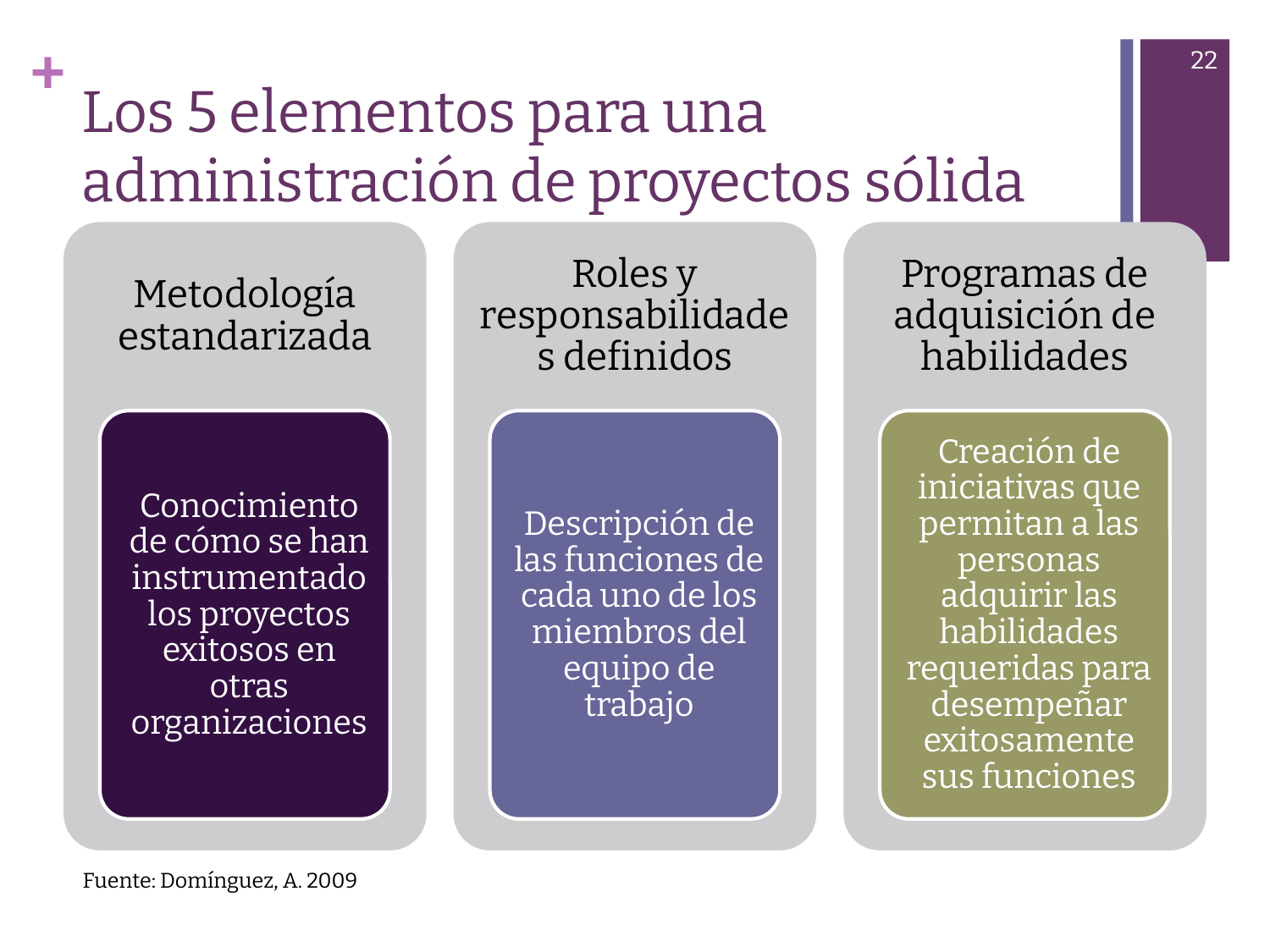

22
# Los 5 elementos para una administración de proyectos sólida
Metodología estandarizada
Conocimiento de cómo se han instrumentado los proyectos exitosos en otras organizaciones
Roles y responsabilidades definidos
Descripción de las funciones de cada uno de los miembros del equipo de trabajo
Programas de adquisición de habilidades
Creación de iniciativas que permitan a las personas adquirir las habilidades requeridas para desempeñar exitosamente sus funciones
Fuente: Domínguez, A. 2009